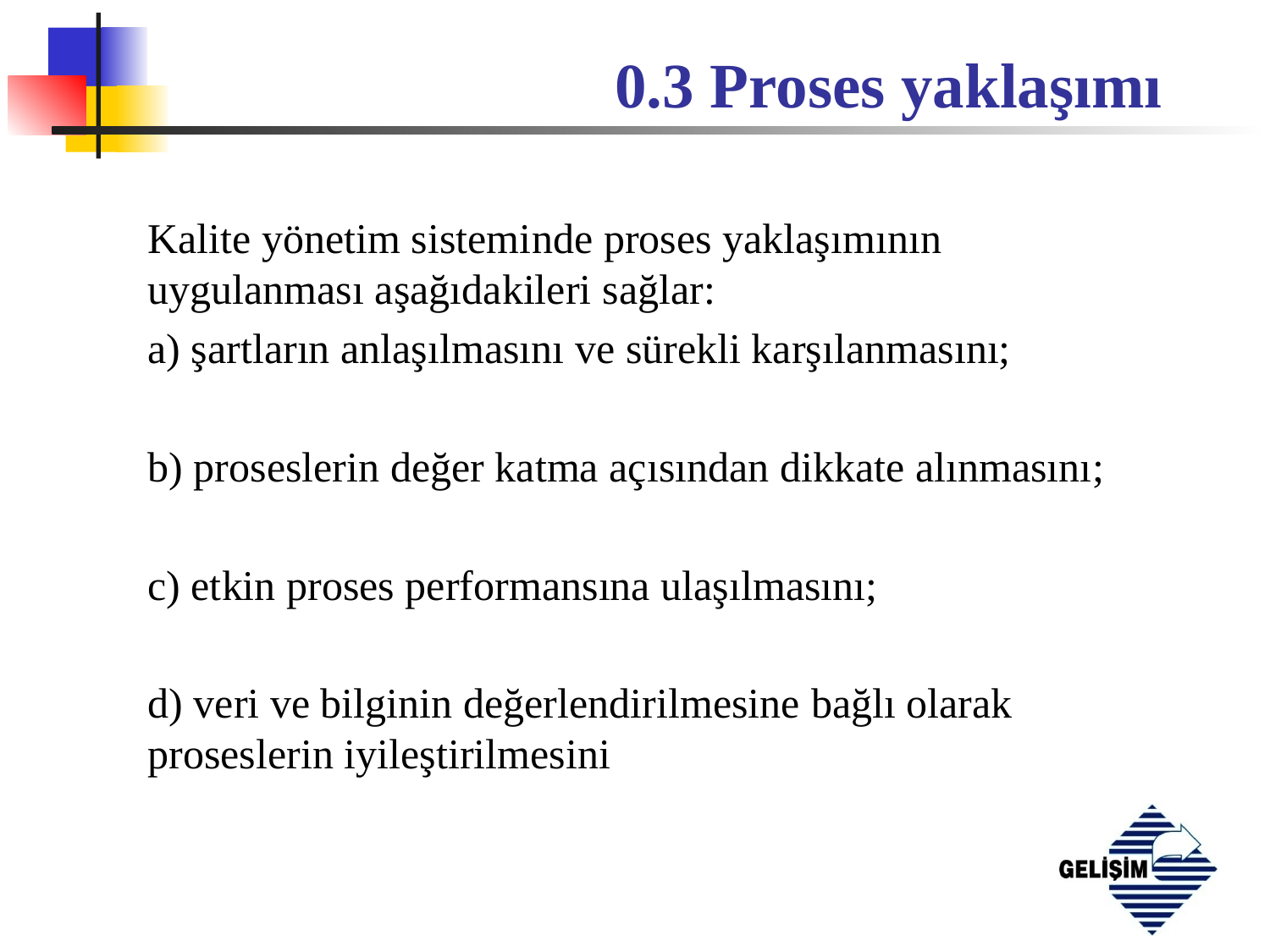

0.3 Proses yaklaşımı
Kalite yönetim sisteminde proses yaklaşımının uygulanması aşağıdakileri sağlar:
 şartların anlaşılmasını ve sürekli karşılanmasını;

b) proseslerin değer katma açısından dikkate alınmasını;

c) etkin proses performansına ulaşılmasını;

d) veri ve bilginin değerlendirilmesine bağlı olarak proseslerin iyileştirilmesini